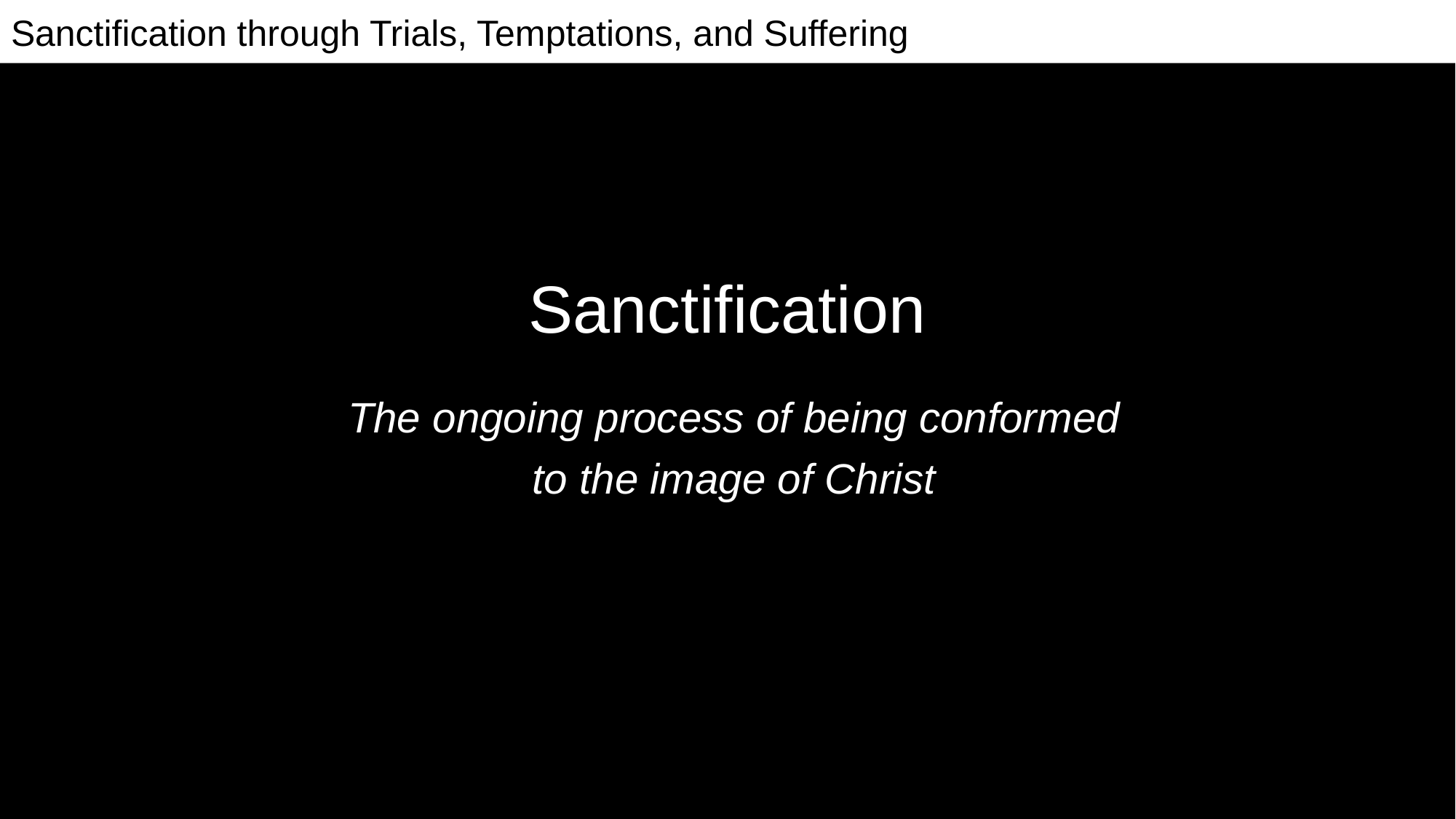

# Sanctification
The ongoing process of being conformed
to the image of Christ